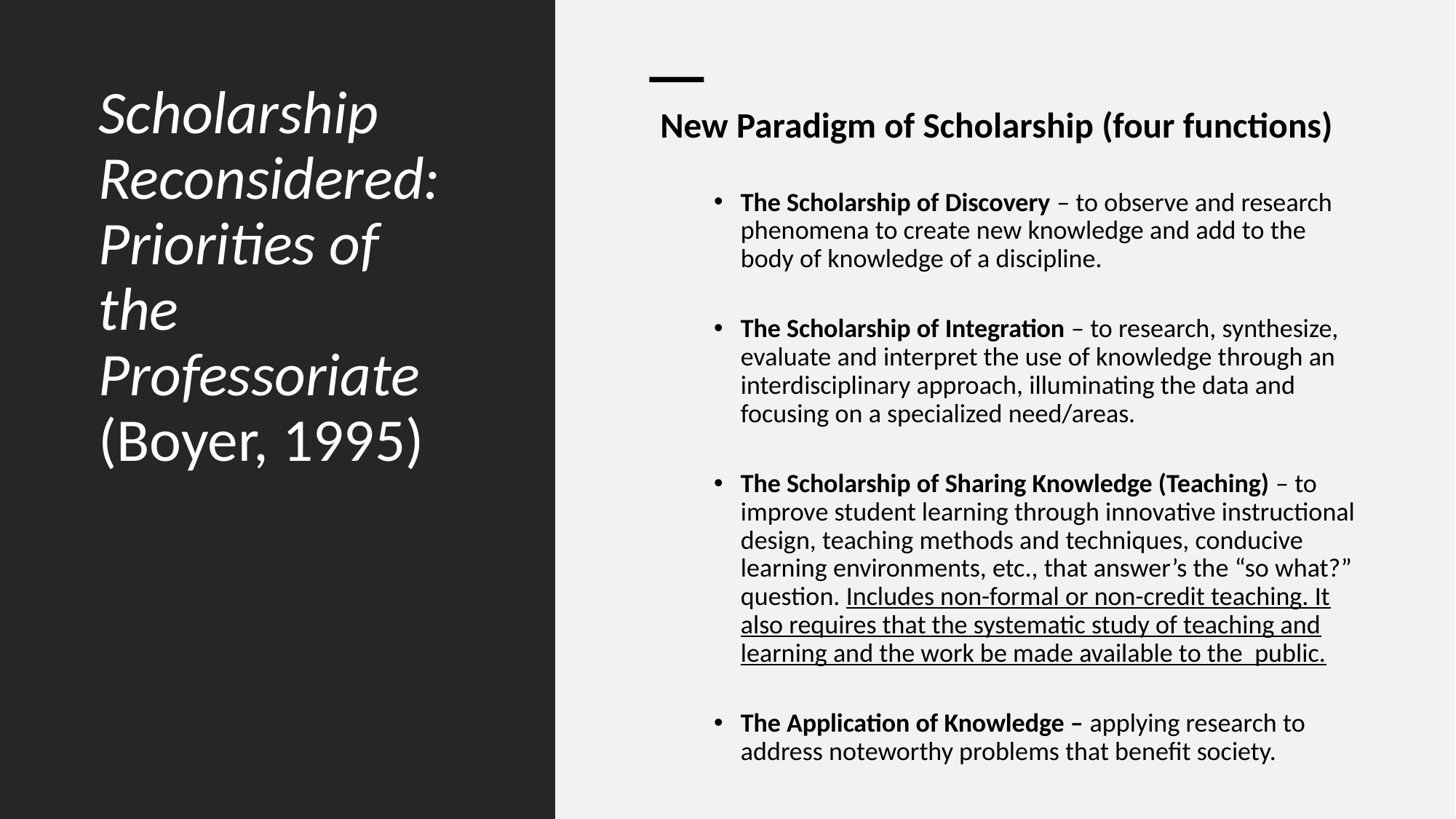

# Scholarship Reconsidered:  Priorities of the Professoriate (Boyer, 1995)

New Paradigm of Scholarship (four functions)

The Scholarship of Discovery – to observe and research phenomena to create new knowledge and add to the body of knowledge of a discipline.

The Scholarship of Integration – to research, synthesize, evaluate and interpret the use of knowledge through an interdisciplinary approach, illuminating the data and focusing on a specialized need/areas.

The Scholarship of Sharing Knowledge (Teaching) – to improve student learning through innovative instructional design, teaching methods and techniques, conducive learning environments, etc., that answer’s the “so what?” question. Includes non-formal or non-credit teaching. It also requires that the systematic study of teaching and learning and the work be made available to the  public.

The Application of Knowledge – applying research to address noteworthy problems that benefit society.